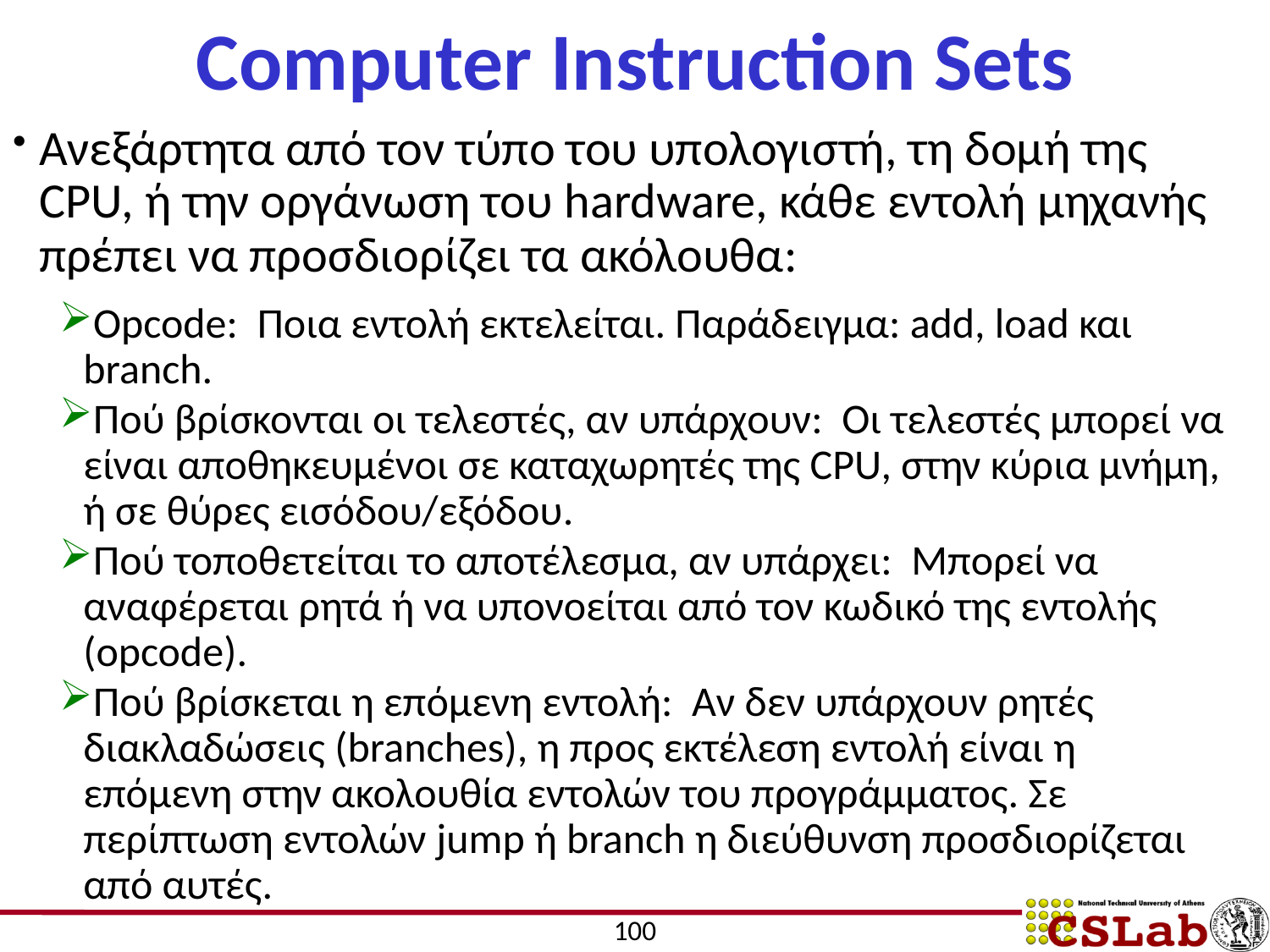

# Computer Instruction Sets
Ανεξάρτητα από τον τύπο του υπολογιστή, τη δομή της CPU, ή την οργάνωση του hardware, κάθε εντολή μηχανής πρέπει να προσδιορίζει τα ακόλουθα:
Opcode:  Ποια εντολή εκτελείται. Παράδειγμα: add, load και branch.
Πού βρίσκονται οι τελεστές, αν υπάρχουν:  Οι τελεστές μπορεί να είναι αποθηκευμένοι σε καταχωρητές της CPU, στην κύρια μνήμη, ή σε θύρες εισόδου/εξόδου.
Πού τοποθετείται το αποτέλεσμα, αν υπάρχει:  Μπορεί να αναφέρεται ρητά ή να υπονοείται από τον κωδικό της εντολής (opcode).
Πού βρίσκεται η επόμενη εντολή:  Αν δεν υπάρχουν ρητές διακλαδώσεις (branches), η προς εκτέλεση εντολή είναι η επόμενη στην ακολουθία εντολών του προγράμματος. Σε περίπτωση εντολών jump ή branch η διεύθυνση προσδιορίζεται από αυτές.

100